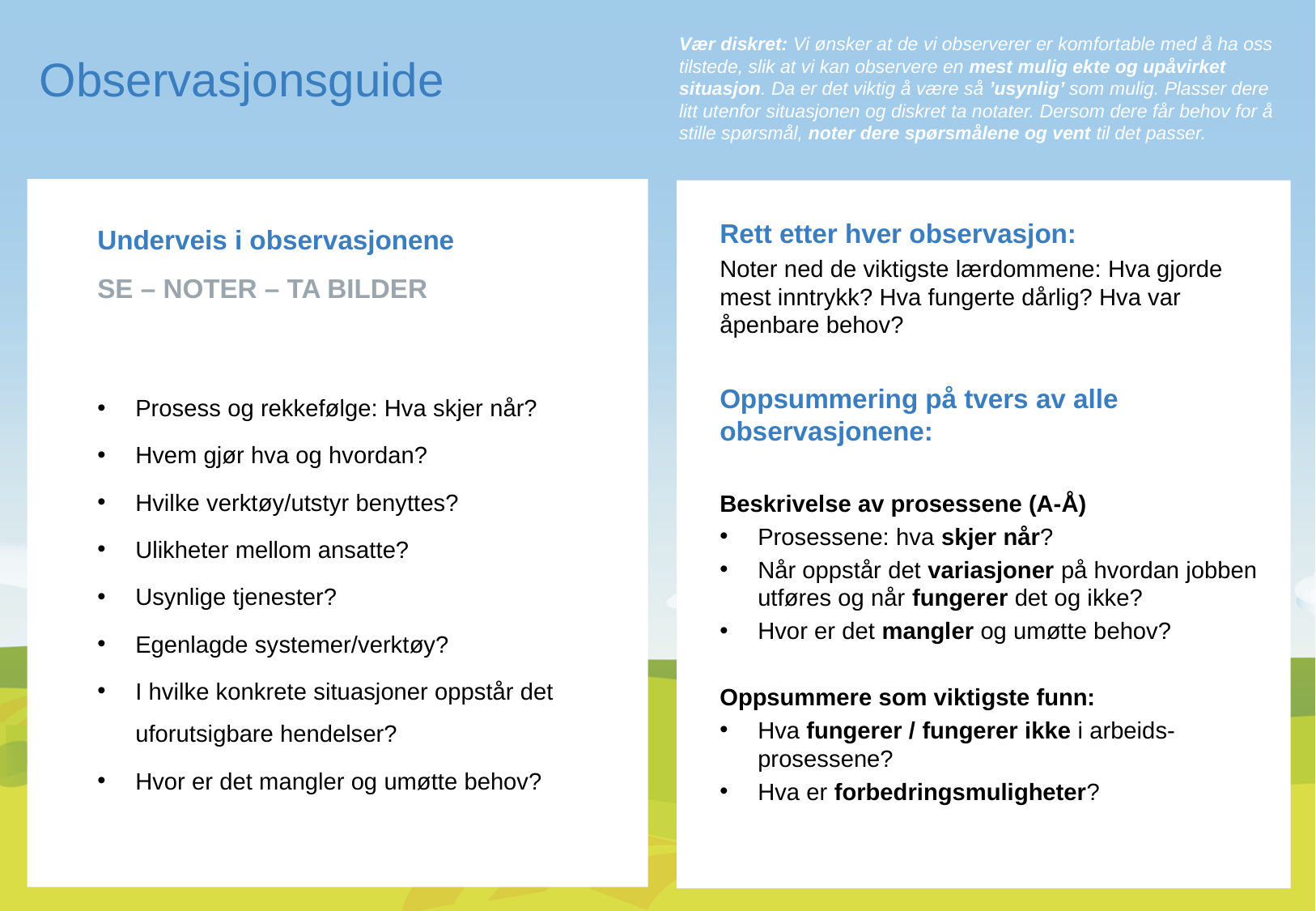

Vær diskret: Vi ønsker at de vi observerer er komfortable med å ha oss tilstede, slik at vi kan observere en mest mulig ekte og upåvirket situasjon. Da er det viktig å være så ’usynlig’ som mulig. Plasser dere litt utenfor situasjonen og diskret ta notater. Dersom dere får behov for å stille spørsmål, noter dere spørsmålene og vent til det passer.
Observasjonsguide

Underveis i observasjonene
SE – NOTER – TA BILDER
Rett etter hver observasjon:
Noter ned de viktigste lærdommene: Hva gjorde mest inntrykk? Hva fungerte dårlig? Hva var åpenbare behov?

Oppsummering på tvers av alle observasjonene:

Beskrivelse av prosessene (A-Å)
Prosessene: hva skjer når?
Når oppstår det variasjoner på hvordan jobben utføres og når fungerer det og ikke?
Hvor er det mangler og umøtte behov?

Oppsummere som viktigste funn:
Hva fungerer / fungerer ikke i arbeids-prosessene?
Hva er forbedringsmuligheter?
Prosess og rekkefølge: Hva skjer når?
Hvem gjør hva og hvordan?
Hvilke verktøy/utstyr benyttes?
Ulikheter mellom ansatte?
Usynlige tjenester?
Egenlagde systemer/verktøy?
I hvilke konkrete situasjoner oppstår det uforutsigbare hendelser?
Hvor er det mangler og umøtte behov?